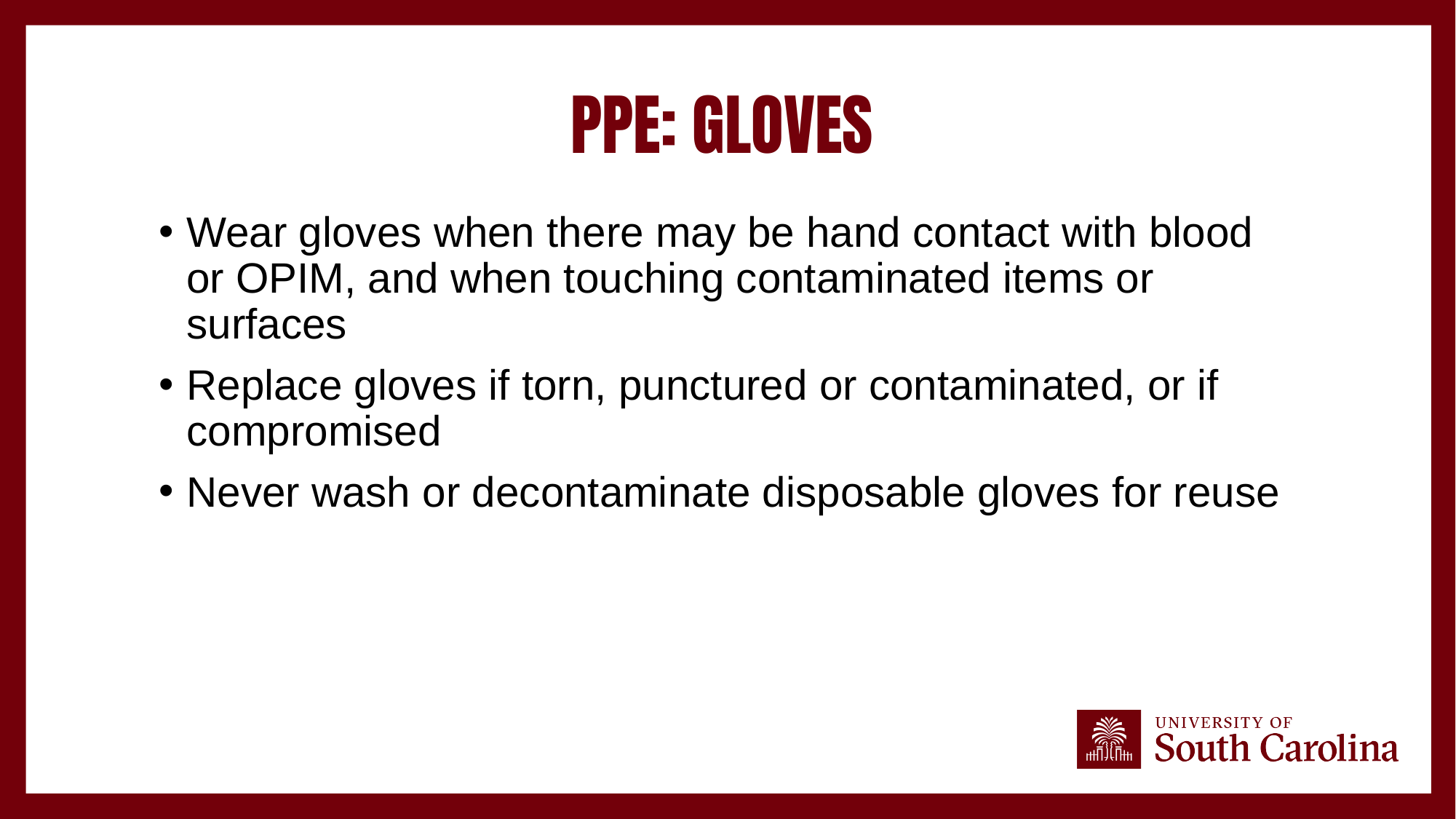

# PPE: Gloves
Wear gloves when there may be hand contact with blood or OPIM, and when touching contaminated items or surfaces
Replace gloves if torn, punctured or contaminated, or if compromised
Never wash or decontaminate disposable gloves for reuse